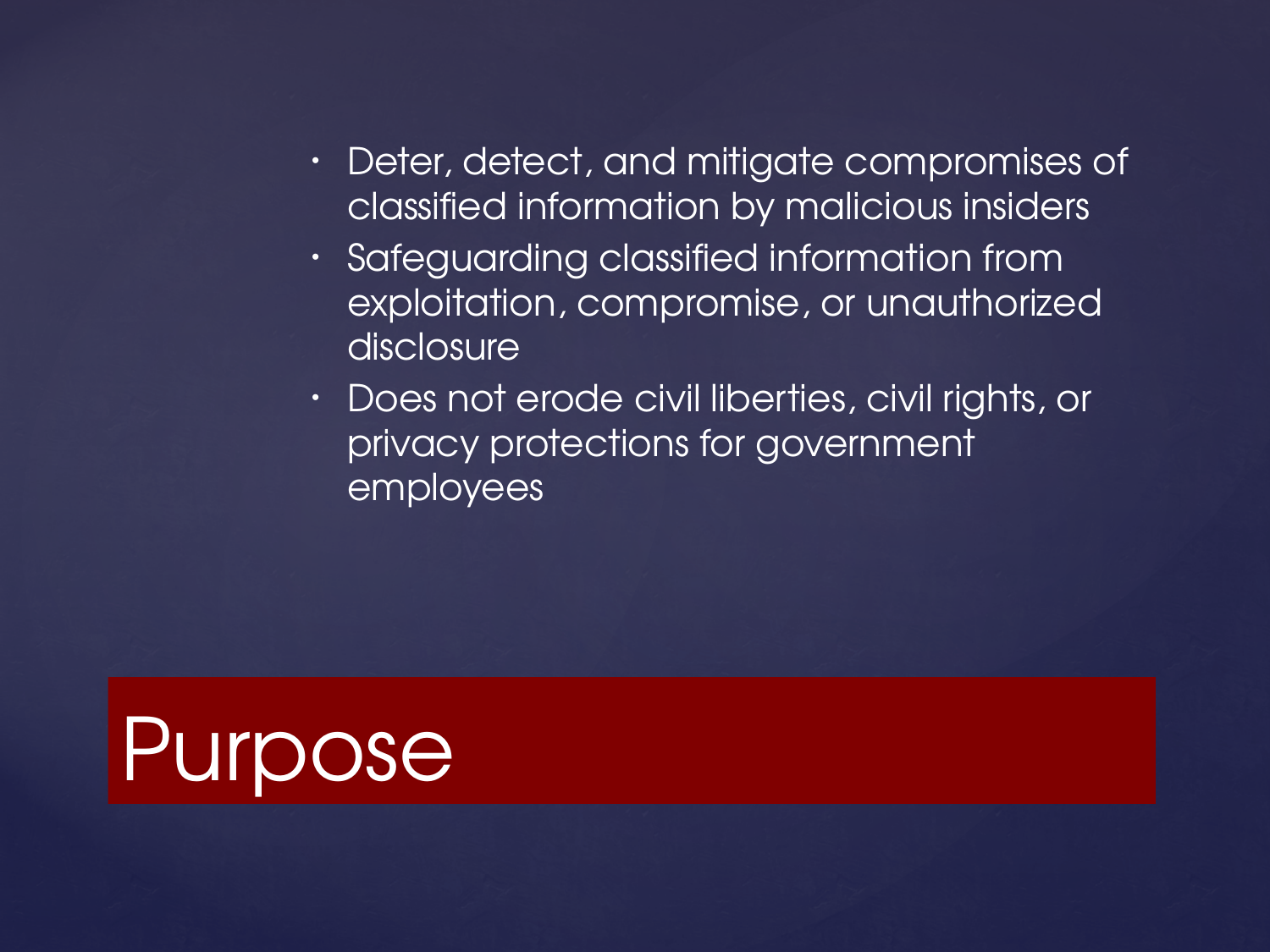

Deter, detect, and mitigate compromises of classified information by malicious insiders
Safeguarding classified information from exploitation, compromise, or unauthorized disclosure
Does not erode civil liberties, civil rights, or privacy protections for government employees

# Purpose